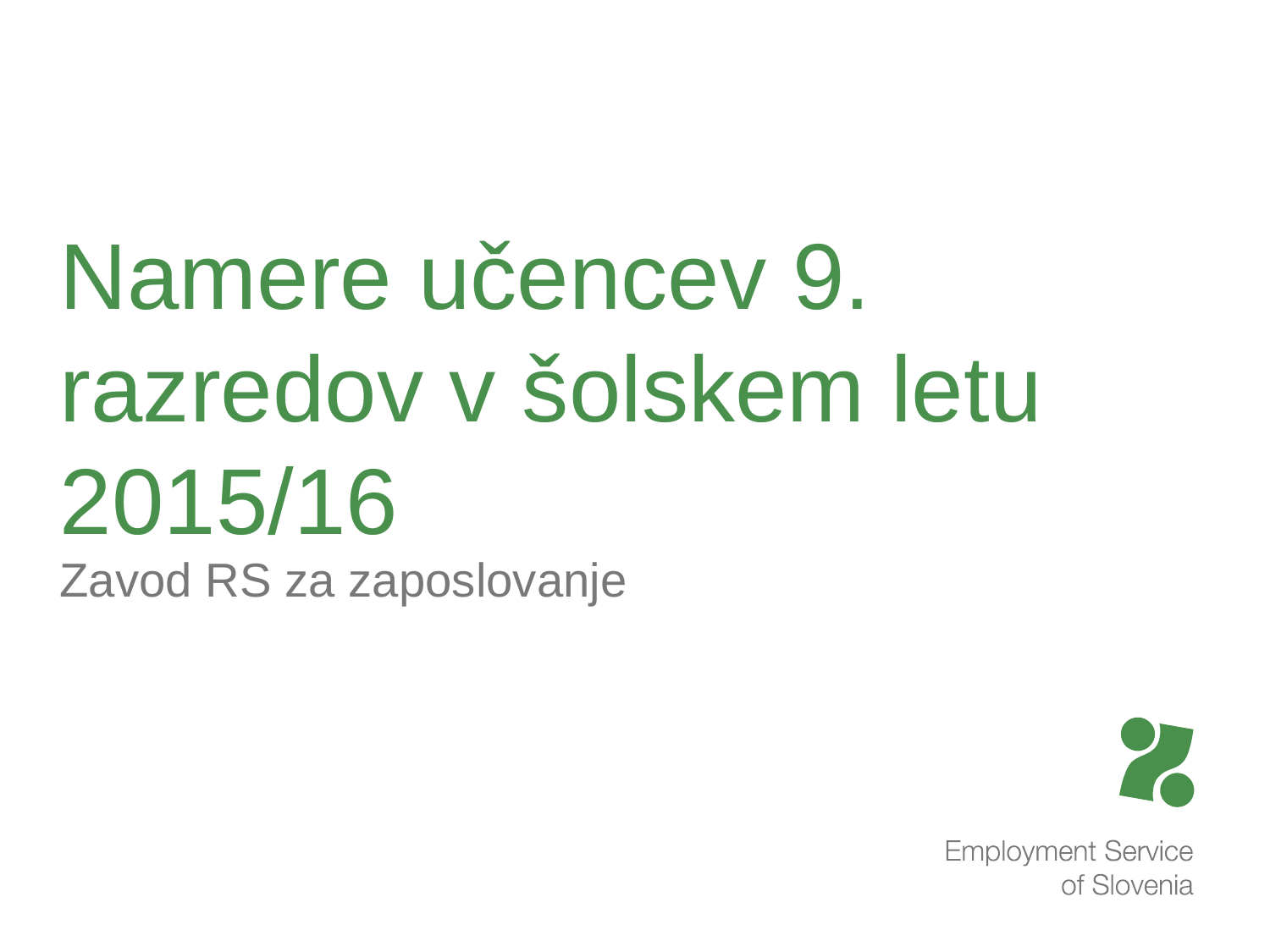

# Namere učencev 9. razredov v šolskem letu 2015/16

Zavod RS za zaposlovanje